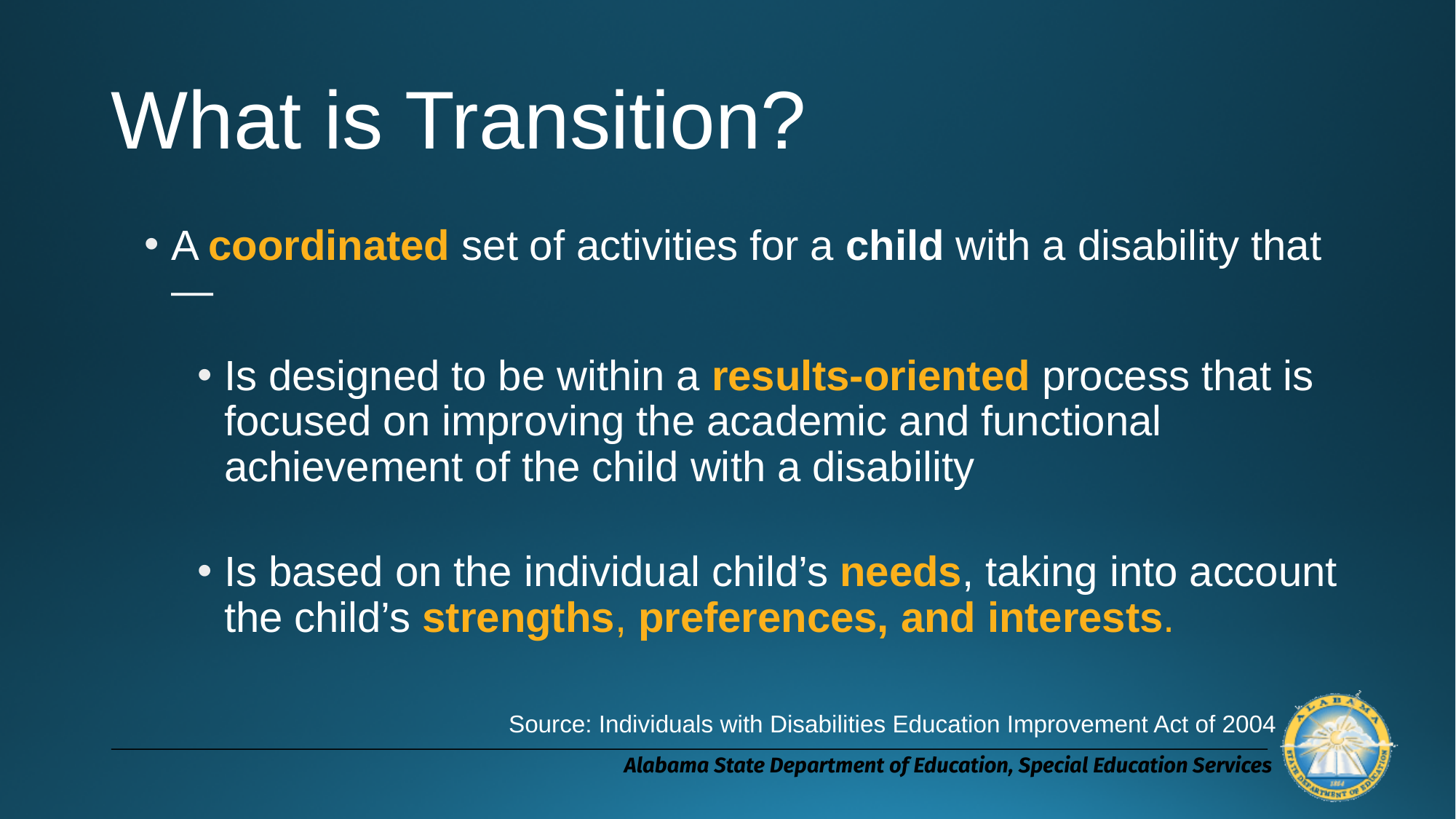

# What is Transition?
A coordinated set of activities for a child with a disability that—

Is designed to be within a results-oriented process that is focused on improving the academic and functional achievement of the child with a disability

Is based on the individual child’s needs, taking into account the child’s strengths, preferences, and interests.

Source: Individuals with Disabilities Education Improvement Act of 2004